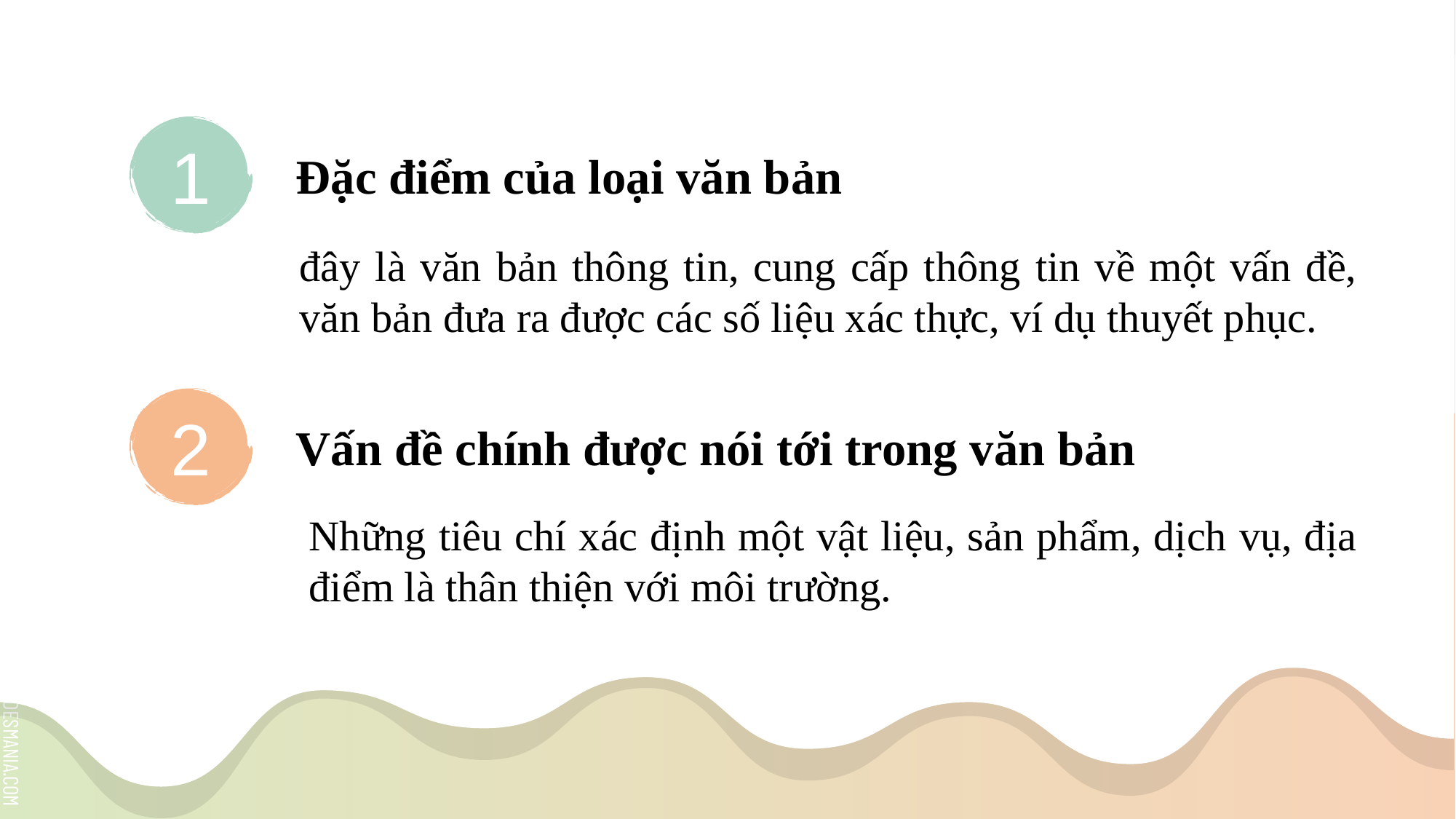

1
Đặc điểm của loại văn bản
đây là văn bản thông tin, cung cấp thông tin về một vấn đề, văn bản đưa ra được các số liệu xác thực, ví dụ thuyết phục.

2
Vấn đề chính được nói tới trong văn bản
Những tiêu chí xác định một vật liệu, sản phẩm, dịch vụ, địa điểm là thân thiện với môi trường.